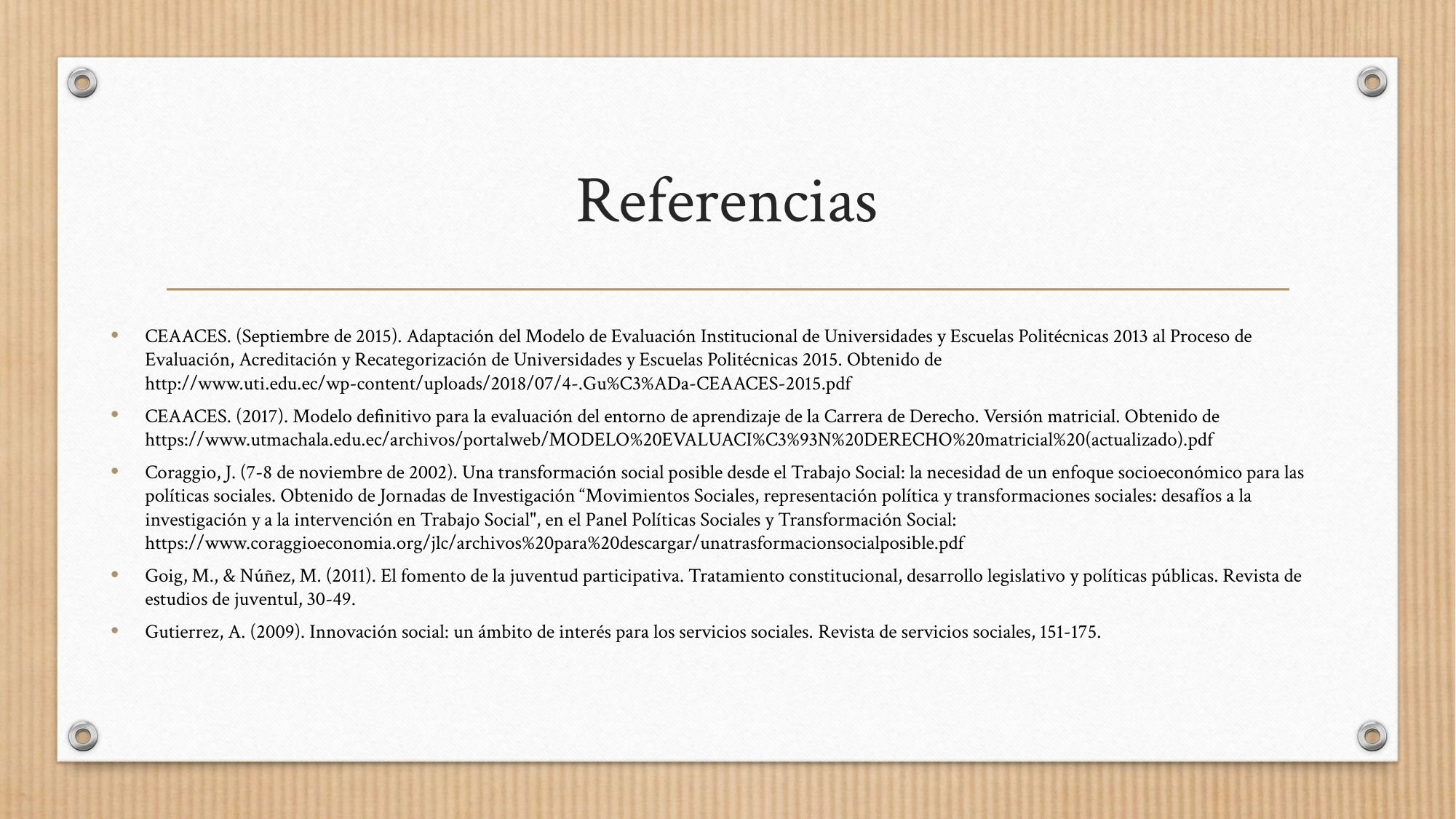

# Referencias
CEAACES. (Septiembre de 2015). Adaptación del Modelo de Evaluación Institucional de Universidades y Escuelas Politécnicas 2013 al Proceso de Evaluación, Acreditación y Recategorización de Universidades y Escuelas Politécnicas 2015. Obtenido de http://www.uti.edu.ec/wp-content/uploads/2018/07/4-.Gu%C3%ADa-CEAACES-2015.pdf
CEAACES. (2017). Modelo definitivo para la evaluación del entorno de aprendizaje de la Carrera de Derecho. Versión matricial. Obtenido de https://www.utmachala.edu.ec/archivos/portalweb/MODELO%20EVALUACI%C3%93N%20DERECHO%20matricial%20(actualizado).pdf
Coraggio, J. (7-8 de noviembre de 2002). Una transformación social posible desde el Trabajo Social: la necesidad de un enfoque socioeconómico para las políticas sociales. Obtenido de Jornadas de Investigación “Movimientos Sociales, representación política y transformaciones sociales: desafíos a la investigación y a la intervención en Trabajo Social", en el Panel Políticas Sociales y Transformación Social: https://www.coraggioeconomia.org/jlc/archivos%20para%20descargar/unatrasformacionsocialposible.pdf
Goig, M., & Núñez, M. (2011). El fomento de la juventud participativa. Tratamiento constitucional, desarrollo legislativo y políticas públicas. Revista de estudios de juventul, 30-49.
Gutierrez, A. (2009). Innovación social: un ámbito de interés para los servicios sociales. Revista de servicios sociales, 151-175.